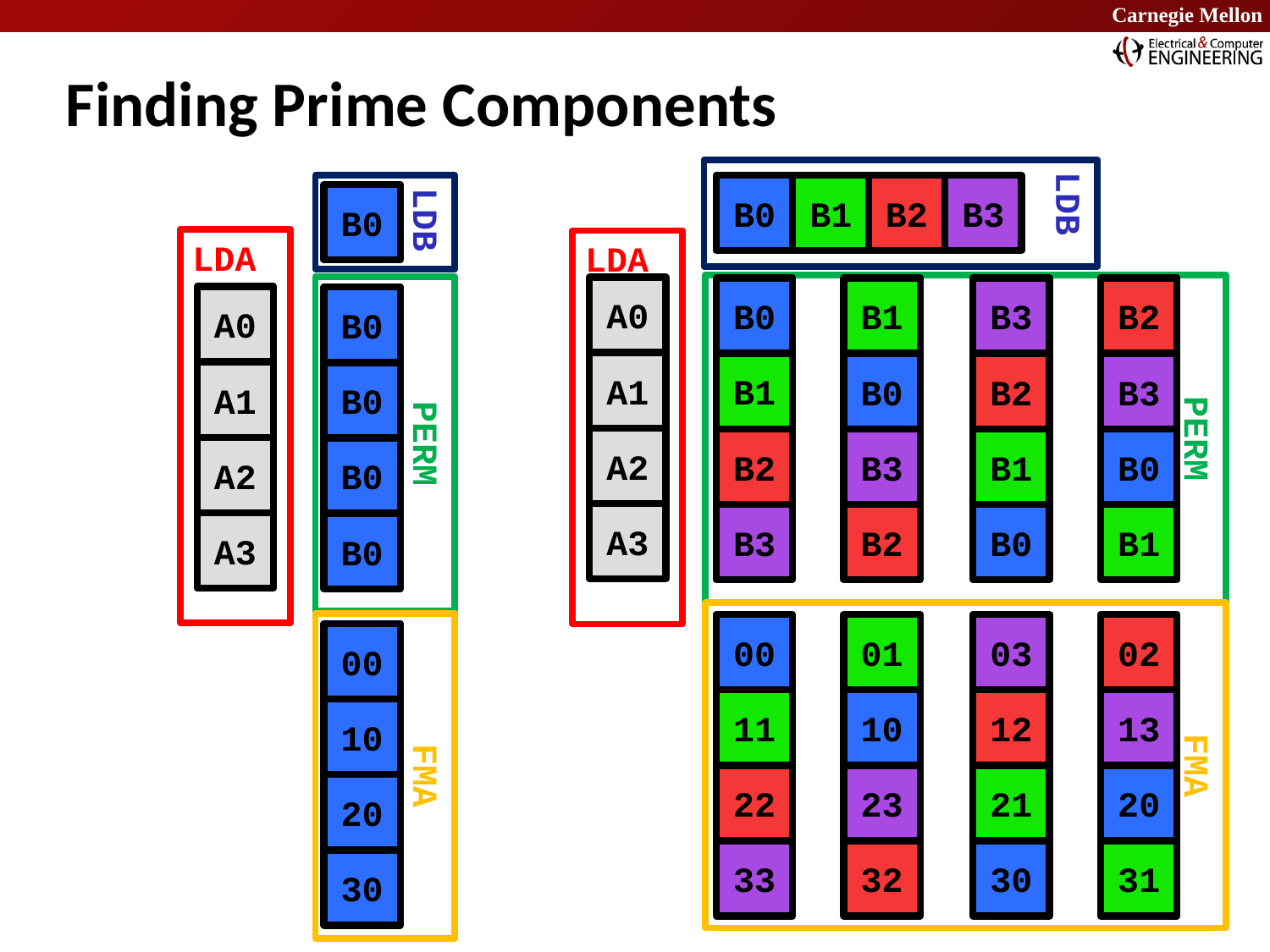

# Finding Prime Components
LDB

B0
B3
B1
B2
LDB

B0
PERM

LDA

A0
A1
A2
A3
LDA

A0
A1
A2
A3
B0
B0
PERM

B0
B0
B0
B1
B2
B3
B1
B0
B3
B2
B3
B2
B1
B0
B2
B3
B0
B1
FMA

00
01
03
02
11
10
12
13
22
23
21
20
33
32
30
31
00
10
FMA

20
30